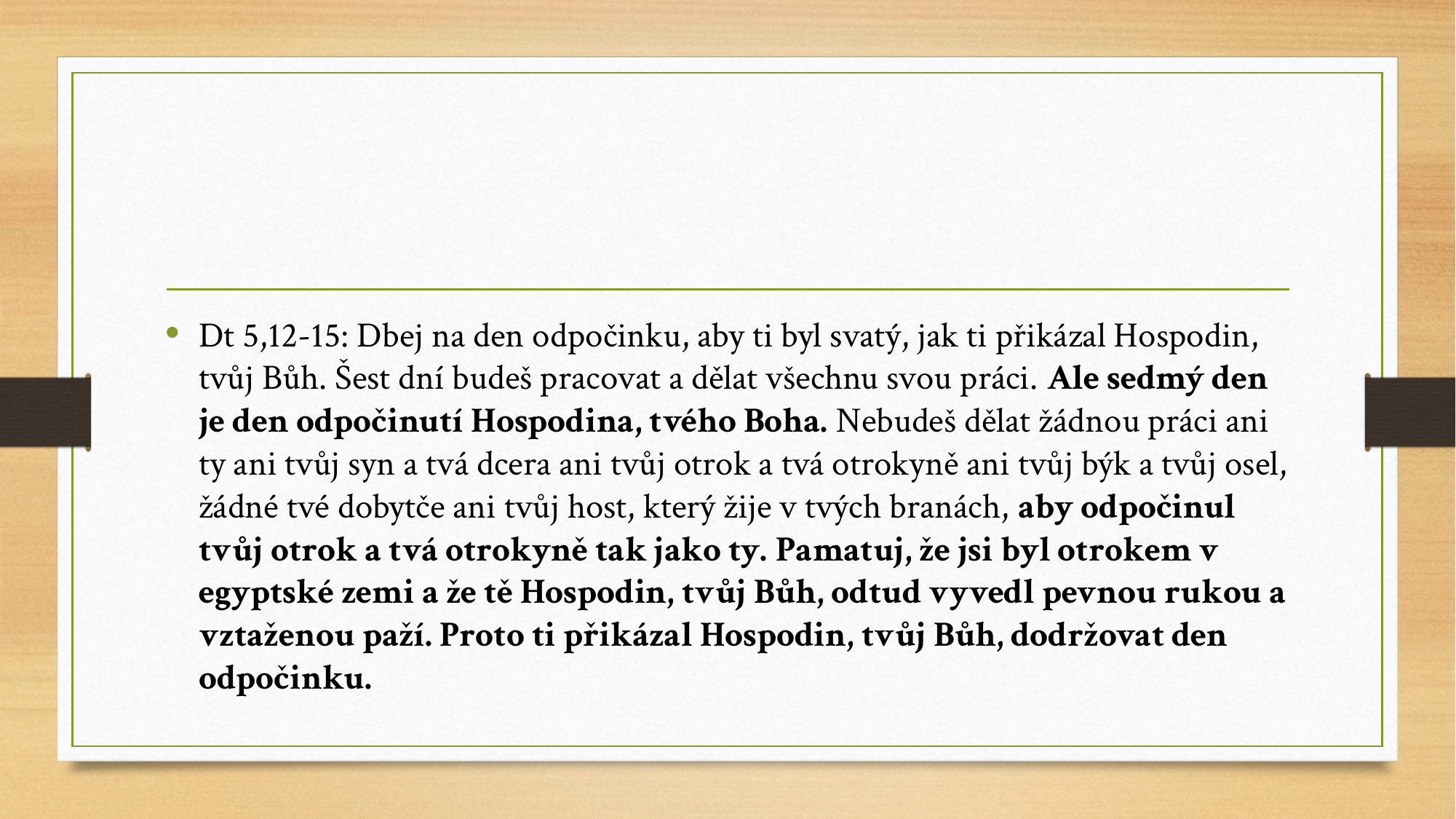

#
Dt 5,12-15: Dbej na den odpočinku, aby ti byl svatý, jak ti přikázal Hospodin, tvůj Bůh. Šest dní budeš pracovat a dělat všechnu svou práci. Ale sedmý den je den odpočinutí Hospodina, tvého Boha. Nebudeš dělat žádnou práci ani ty ani tvůj syn a tvá dcera ani tvůj otrok a tvá otrokyně ani tvůj býk a tvůj osel, žádné tvé dobytče ani tvůj host, který žije v tvých branách, aby odpočinul tvůj otrok a tvá otrokyně tak jako ty. Pamatuj, že jsi byl otrokem v egyptské zemi a že tě Hospodin, tvůj Bůh, odtud vyvedl pevnou rukou a vztaženou paží. Proto ti přikázal Hospodin, tvůj Bůh, dodržovat den odpočinku.